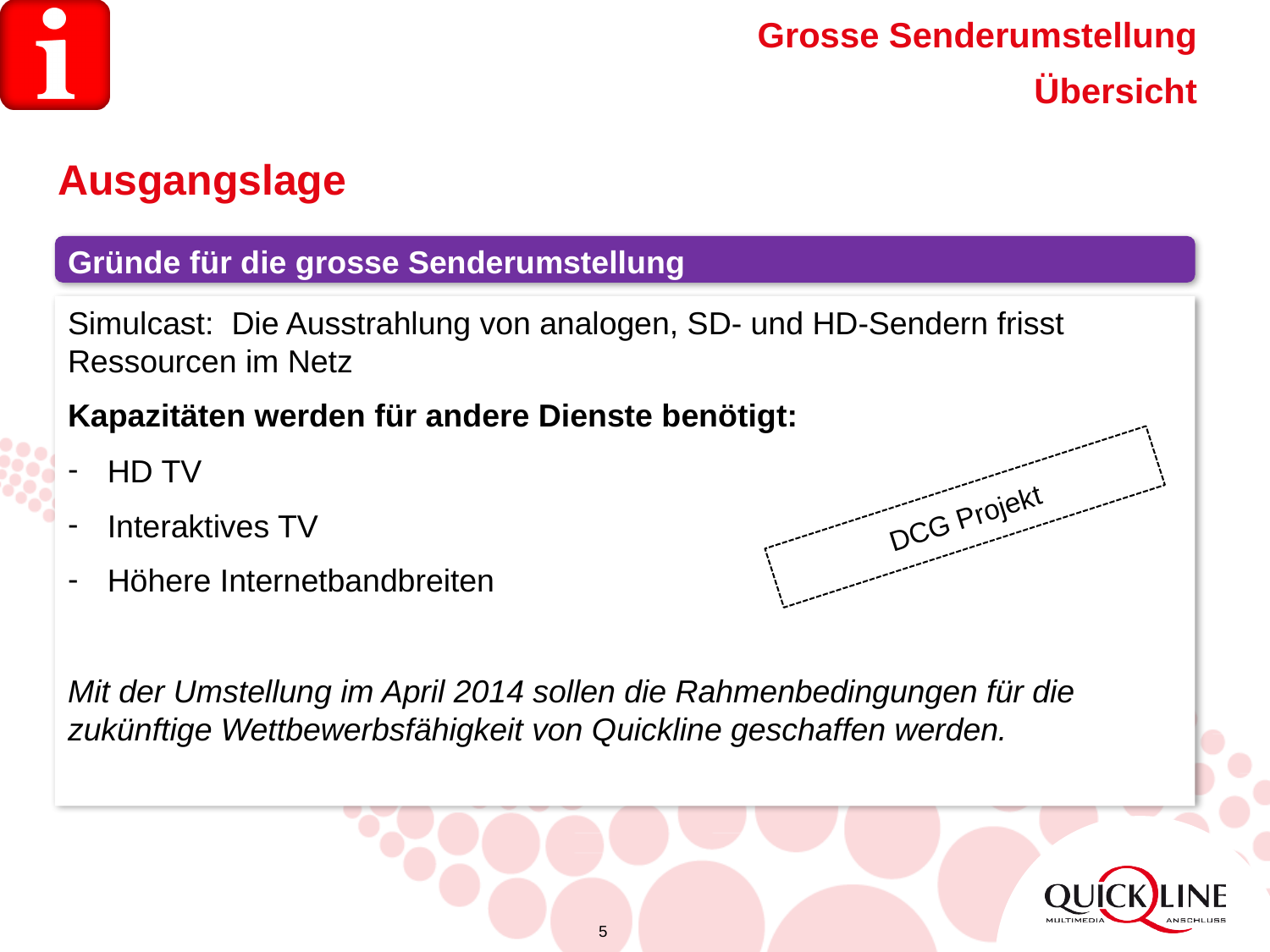

Grosse Senderumstellung

Übersicht
Ausgangslage
Gründe für die grosse Senderumstellung
Simulcast:  Die Ausstrahlung von analogen, SD- und HD-Sendern frisst Ressourcen im Netz
Kapazitäten werden für andere Dienste benötigt:
HD TV
Interaktives TV
Höhere Internetbandbreiten

Mit der Umstellung im April 2014 sollen die Rahmenbedingungen für die zukünftige Wettbewerbsfähigkeit von Quickline geschaffen werden.

DCG Projekt
5